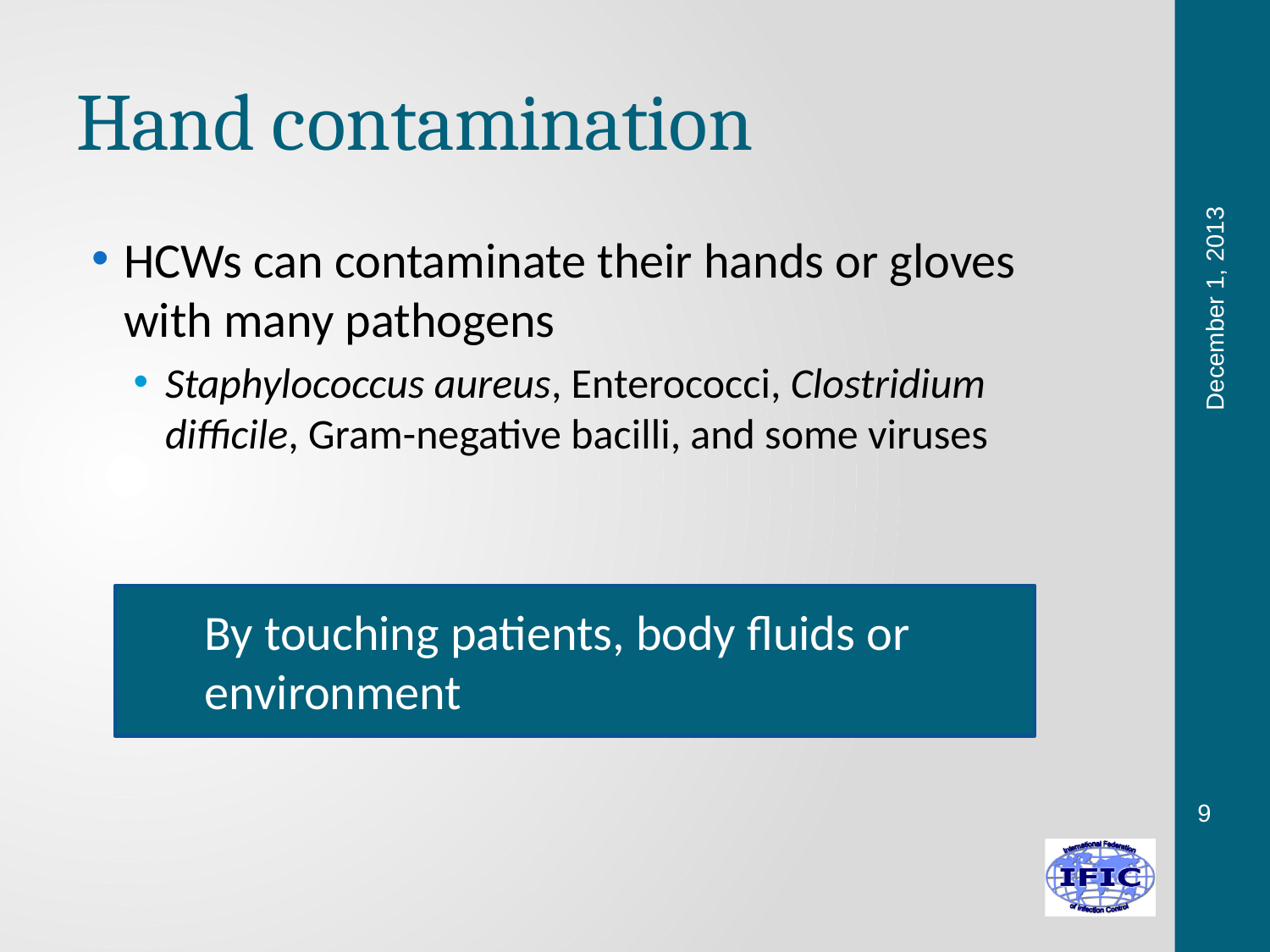

# Hand contamination
HCWs can contaminate their hands or gloves with many pathogens
Staphylococcus aureus, Enterococci, Clostridium difficile, Gram-negative bacilli, and some viruses

December 1, 2013

By touching patients, body fluids or environment